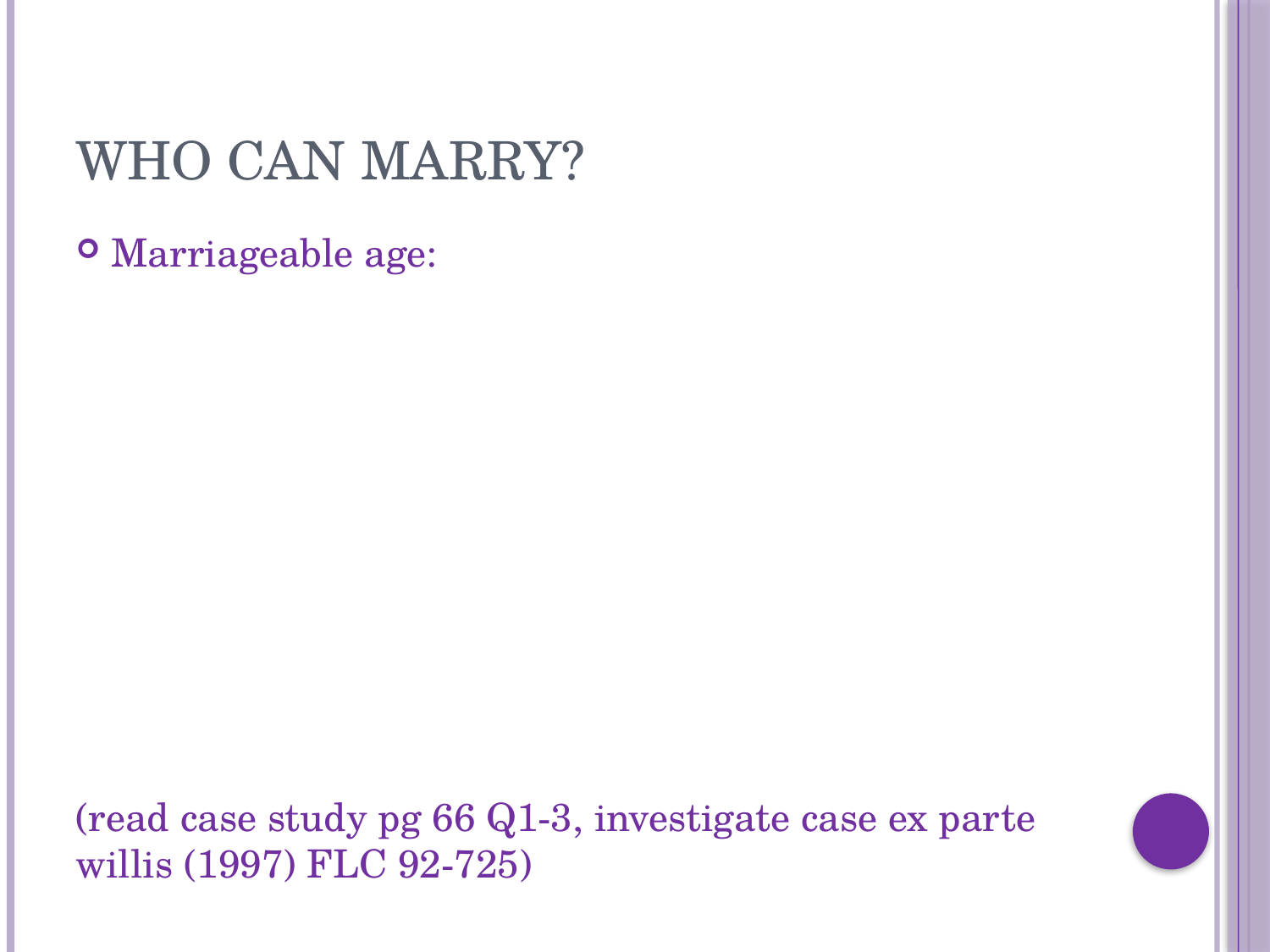

# Who can Marry?
Marriageable age:

(read case study pg 66 Q1-3, investigate case ex parte willis (1997) FLC 92-725)